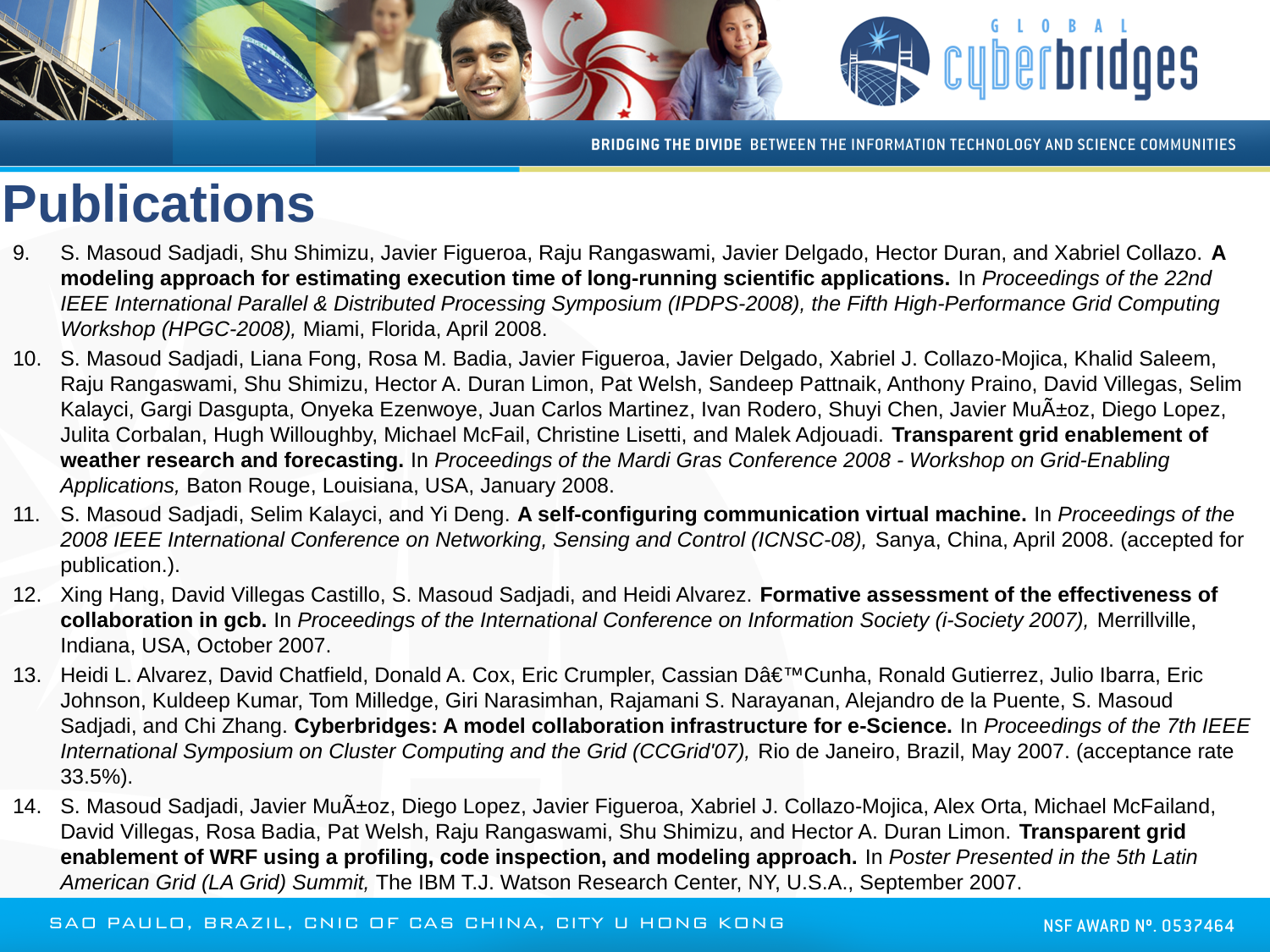

# Publications
S. Masoud Sadjadi, Shu Shimizu, Javier Figueroa, Raju Rangaswami, Javier Delgado, Hector Duran, and Xabriel Collazo. A modeling approach for estimating execution time of long-running scientific applications. In Proceedings of the 22nd IEEE International Parallel & Distributed Processing Symposium (IPDPS-2008), the Fifth High-Performance Grid Computing Workshop (HPGC-2008), Miami, Florida, April 2008.
S. Masoud Sadjadi, Liana Fong, Rosa M. Badia, Javier Figueroa, Javier Delgado, Xabriel J. Collazo-Mojica, Khalid Saleem, Raju Rangaswami, Shu Shimizu, Hector A. Duran Limon, Pat Welsh, Sandeep Pattnaik, Anthony Praino, David Villegas, Selim Kalayci, Gargi Dasgupta, Onyeka Ezenwoye, Juan Carlos Martinez, Ivan Rodero, Shuyi Chen, Javier MuÃ±oz, Diego Lopez, Julita Corbalan, Hugh Willoughby, Michael McFail, Christine Lisetti, and Malek Adjouadi. Transparent grid enablement of weather research and forecasting. In Proceedings of the Mardi Gras Conference 2008 - Workshop on Grid-Enabling Applications, Baton Rouge, Louisiana, USA, January 2008.
S. Masoud Sadjadi, Selim Kalayci, and Yi Deng. A self-configuring communication virtual machine. In Proceedings of the 2008 IEEE International Conference on Networking, Sensing and Control (ICNSC-08), Sanya, China, April 2008. (accepted for publication.).
Xing Hang, David Villegas Castillo, S. Masoud Sadjadi, and Heidi Alvarez. Formative assessment of the effectiveness of collaboration in gcb. In Proceedings of the International Conference on Information Society (i-Society 2007), Merrillville, Indiana, USA, October 2007.
Heidi L. Alvarez, David Chatfield, Donald A. Cox, Eric Crumpler, Cassian Dâ€™Cunha, Ronald Gutierrez, Julio Ibarra, Eric Johnson, Kuldeep Kumar, Tom Milledge, Giri Narasimhan, Rajamani S. Narayanan, Alejandro de la Puente, S. Masoud Sadjadi, and Chi Zhang. Cyberbridges: A model collaboration infrastructure for e-Science. In Proceedings of the 7th IEEE International Symposium on Cluster Computing and the Grid (CCGrid'07), Rio de Janeiro, Brazil, May 2007. (acceptance rate 33.5%).
S. Masoud Sadjadi, Javier MuÃ±oz, Diego Lopez, Javier Figueroa, Xabriel J. Collazo-Mojica, Alex Orta, Michael McFailand, David Villegas, Rosa Badia, Pat Welsh, Raju Rangaswami, Shu Shimizu, and Hector A. Duran Limon. Transparent grid enablement of WRF using a profiling, code inspection, and modeling approach. In Poster Presented in the 5th Latin American Grid (LA Grid) Summit, The IBM T.J. Watson Research Center, NY, U.S.A., September 2007.